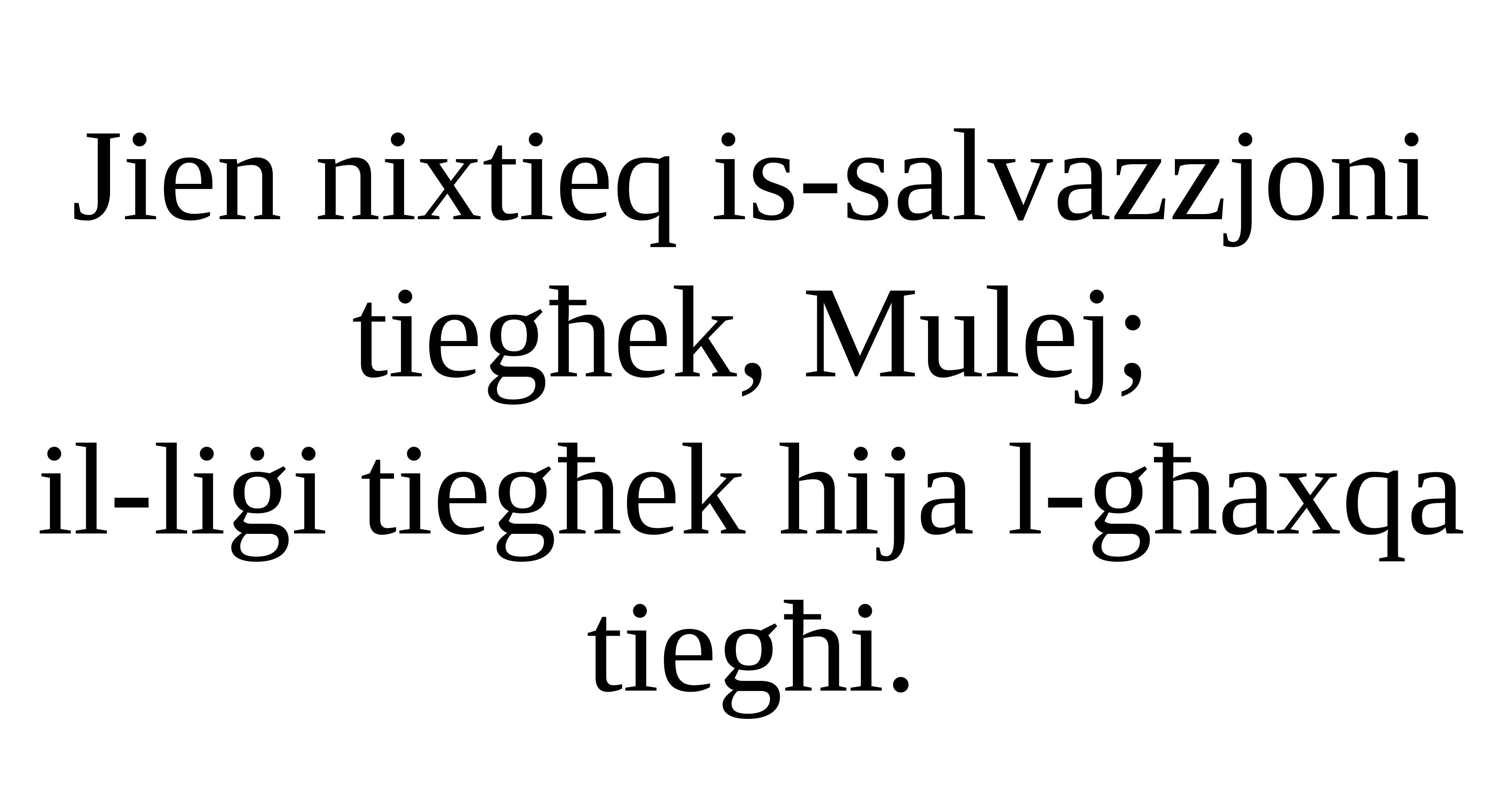

Jien nixtieq is-salvazzjoni tiegħek, Mulej;
il-liġi tiegħek hija l-għaxqa tiegħi.